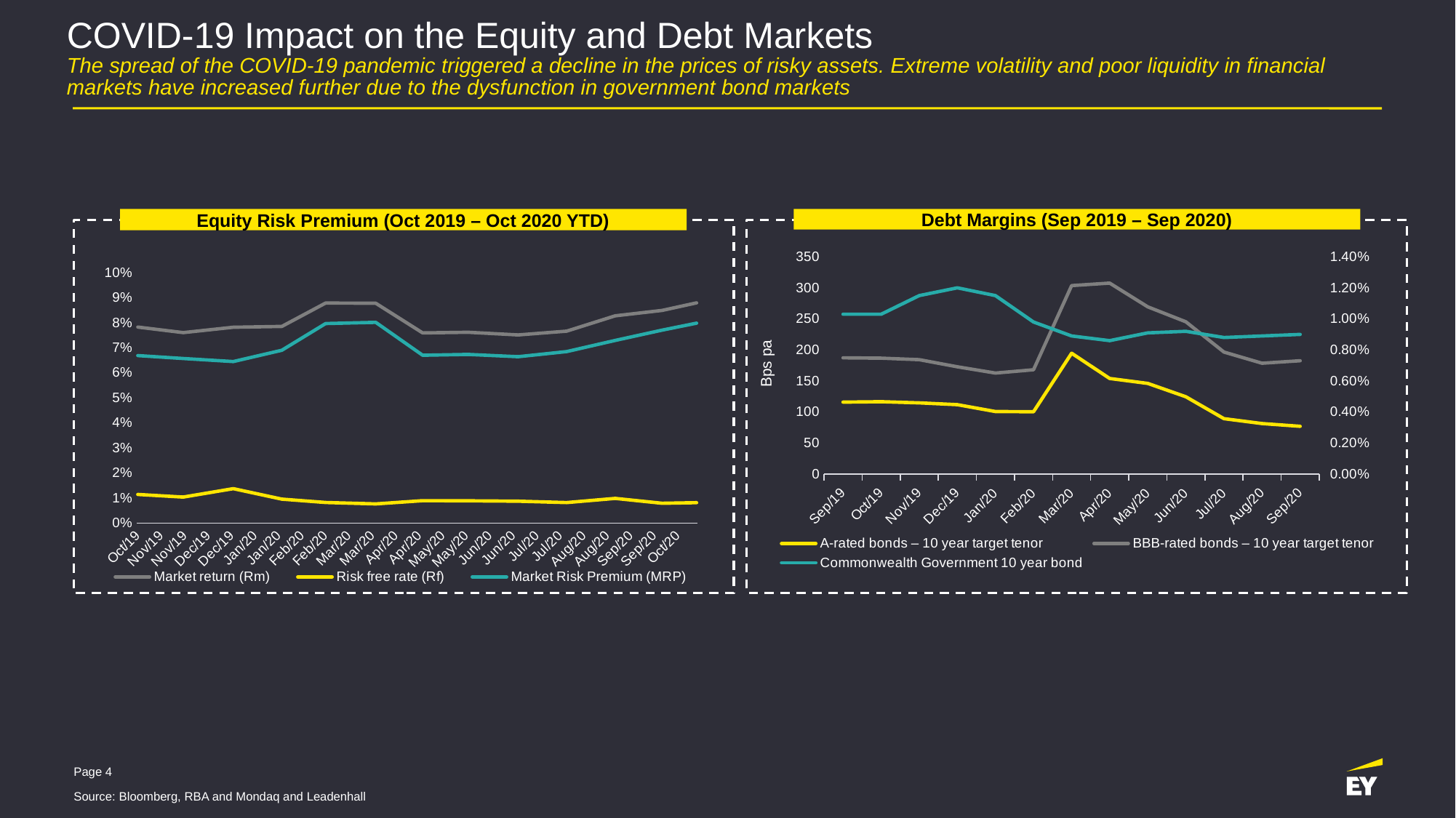

# COVID-19 Impact on the Equity and Debt Markets The spread of the COVID-19 pandemic triggered a decline in the prices of risky assets. Extreme volatility and poor liquidity in financial markets have increased further due to the dysfunction in government bond markets
Equity Risk Premium (Oct 2019 – Oct 2020 YTD)

Debt Margins (Sep 2019 – Sep 2020)

### Chart

| Category | A-rated bonds – 10 year target tenor | BBB-rated bonds – 10 year target tenor | Commonwealth Government 10 year bond |
|---|---|---|---|
| 43738 | 116.0 | 187.34 | 0.0103 |
| 43769 | 116.71 | 186.8 | 0.0103 |
| 43799 | 114.82 | 184.34 | 0.0115 |
| 43830 | 111.95 | 172.87 | 0.012 |
| 43861 | 100.86 | 162.79 | 0.0115 |
| 43890 | 100.52 | 168.1 | 0.0098 |
| 43921 | 194.73 | 303.6 | 0.0089 |
| 43951 | 154.08 | 307.58 | 0.0086 |
| 43982 | 146.11 | 269.41 | 0.0091 |
| 44012 | 124.67 | 245.31 | 0.0092 |
| 44043 | 89.31 | 196.57 | 0.0088 |
| 44074 | 81.48 | 178.64 | 0.0089 |
| 44104 | 77.02 | 182.67 | 0.009000000000000001 |

[unsupported chart]

Bps pa
Page 4
Source: Bloomberg, RBA and Mondaq and Leadenhall